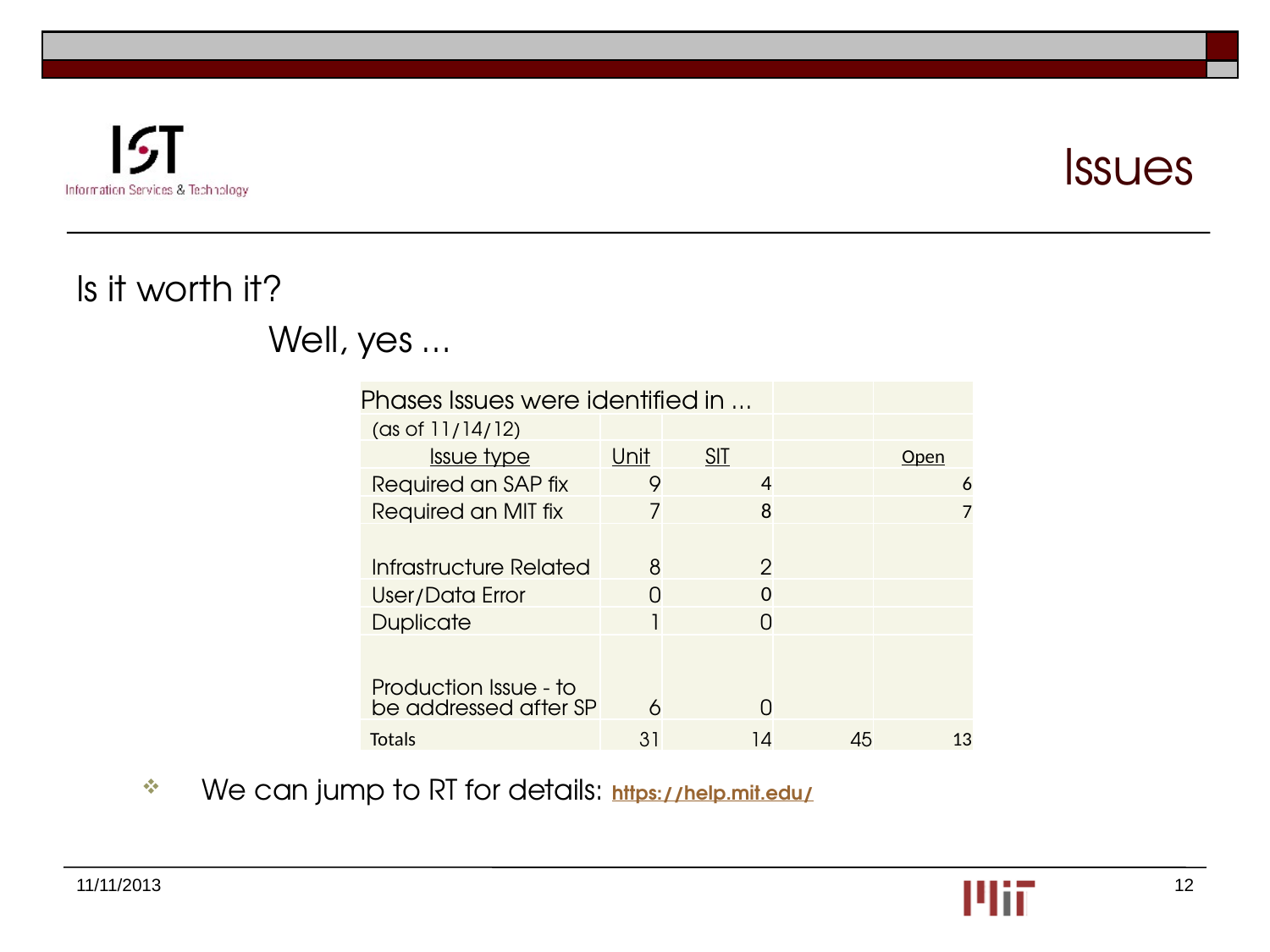

# Issues
Is it worth it?
		Well, yes …

We can jump to RT for details: https://help.mit.edu/

| Phases Issues were identified in … |  |  |  |  |
| --- | --- | --- | --- | --- |
| (as of 11/14/12) |  |  |  |  |
| Issue type | Unit | SIT |  | Open |
| Required an SAP fix | 9 | 4 |  | 6 |
| Required an MIT fix | 7 | 8 |  | 7 |
| Infrastructure Related | 8 | 2 |  |  |
| User/Data Error | 0 | 0 |  |  |
| Duplicate | 1 | 0 |  |  |
| Production Issue - to be addressed after SP | 6 | 0 |  |  |
| Totals | 31 | 14 | 45 | 13 |
11/11/2013
12